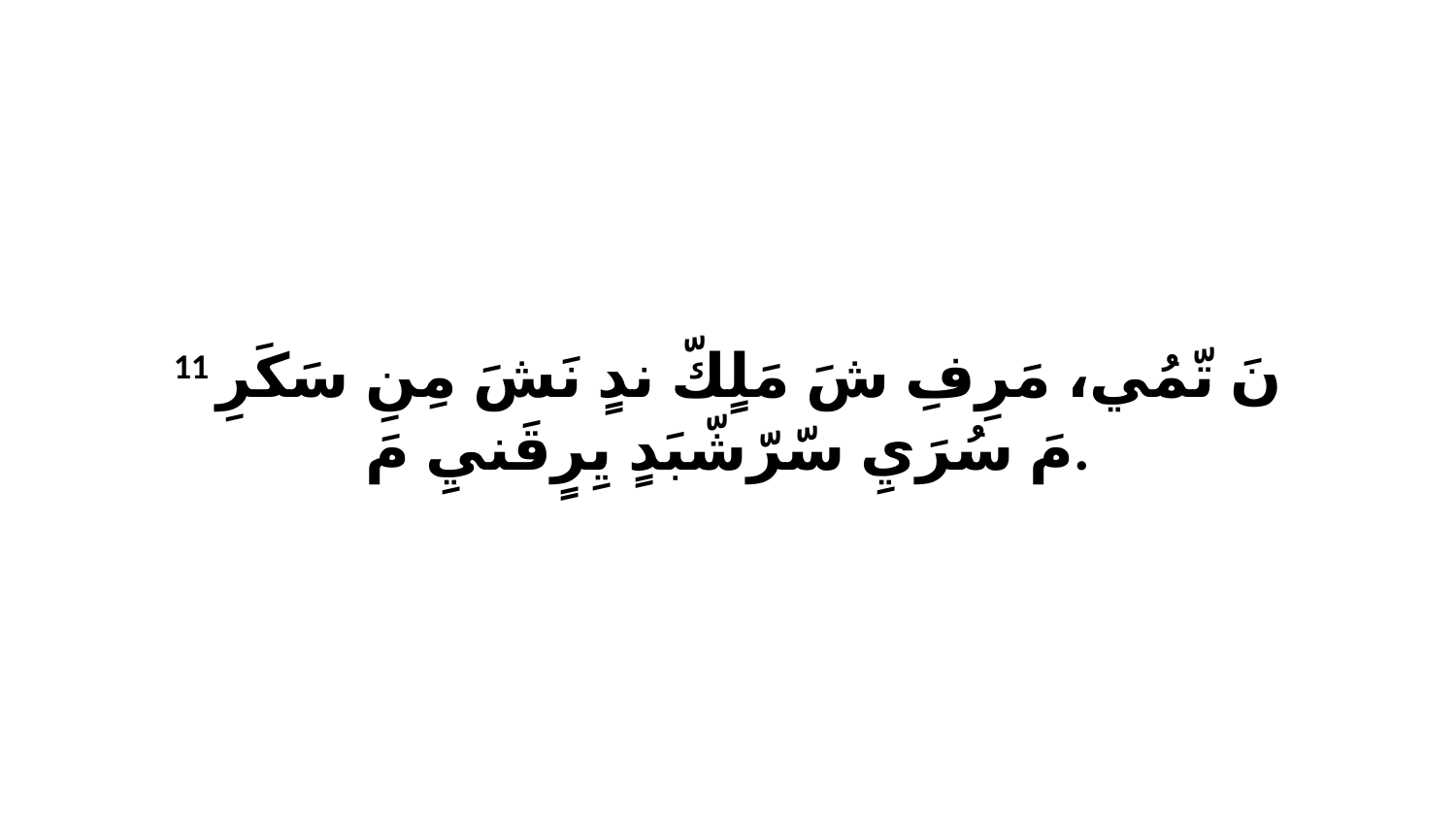

11 نَ تّمُي، مَرِفِ شَ مَلٍكّ ندٍ نَشَ مِنِ سَكَرِ مَ سُرَيِ سّرّشّبَدٍ يِرٍقَنيِ مَ.